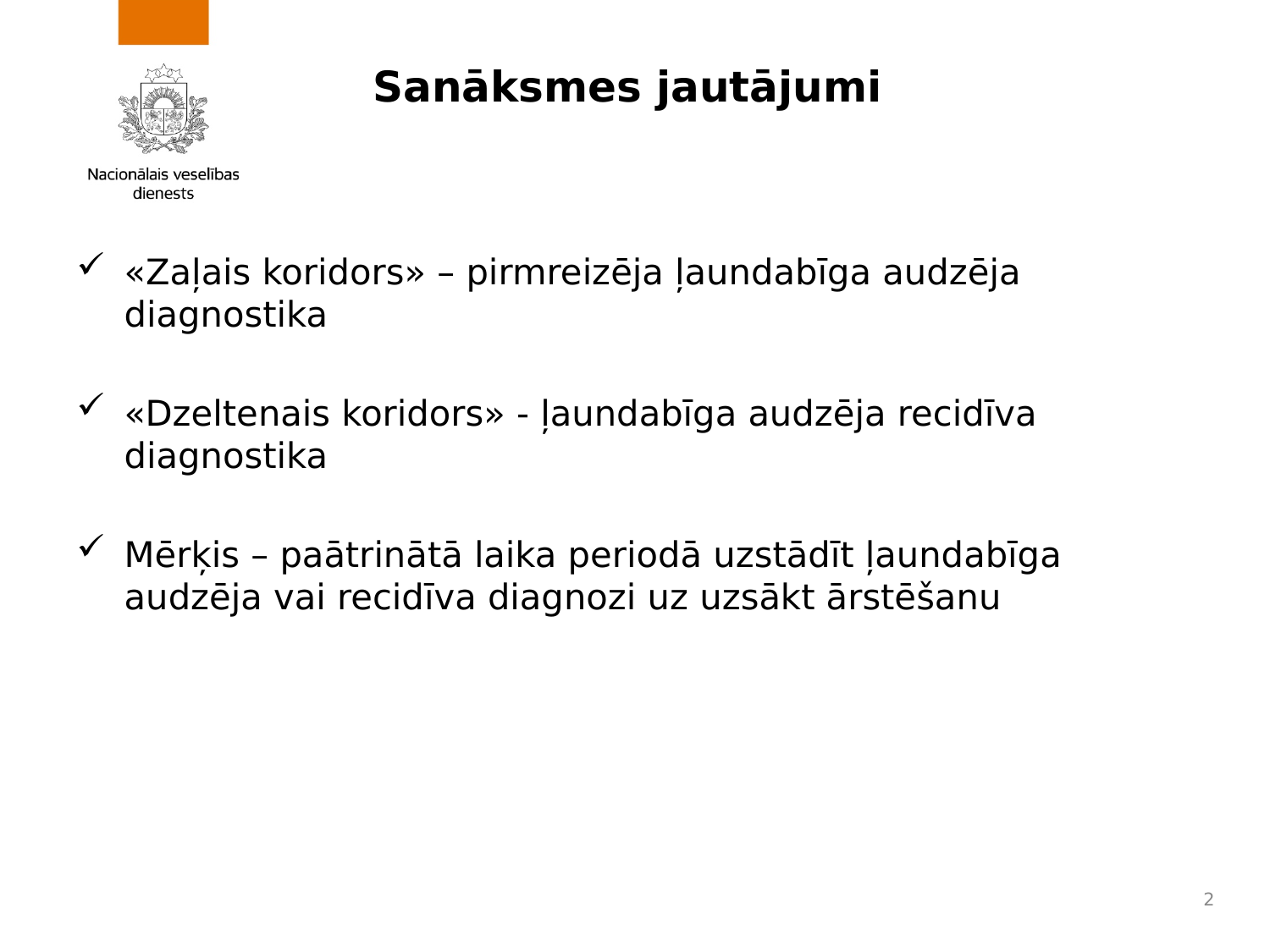

# Sanāksmes jautājumi
«Zaļais koridors» – pirmreizēja ļaundabīga audzēja diagnostika

«Dzeltenais koridors» - ļaundabīga audzēja recidīva diagnostika

Mērķis – paātrinātā laika periodā uzstādīt ļaundabīga audzēja vai recidīva diagnozi uz uzsākt ārstēšanu

2